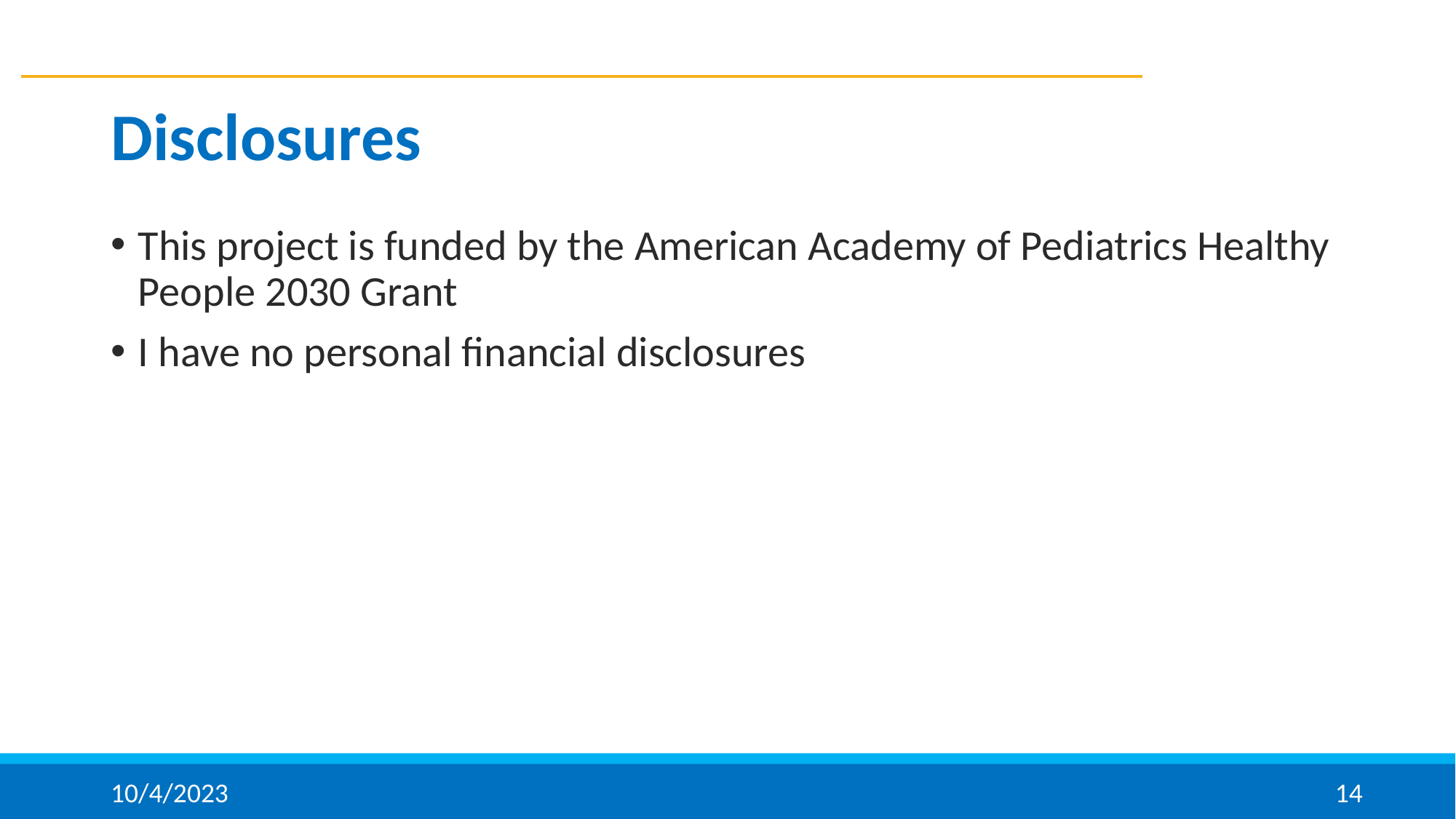

# Disclosures
This project is funded by the American Academy of Pediatrics Healthy People 2030 Grant
I have no personal financial disclosures